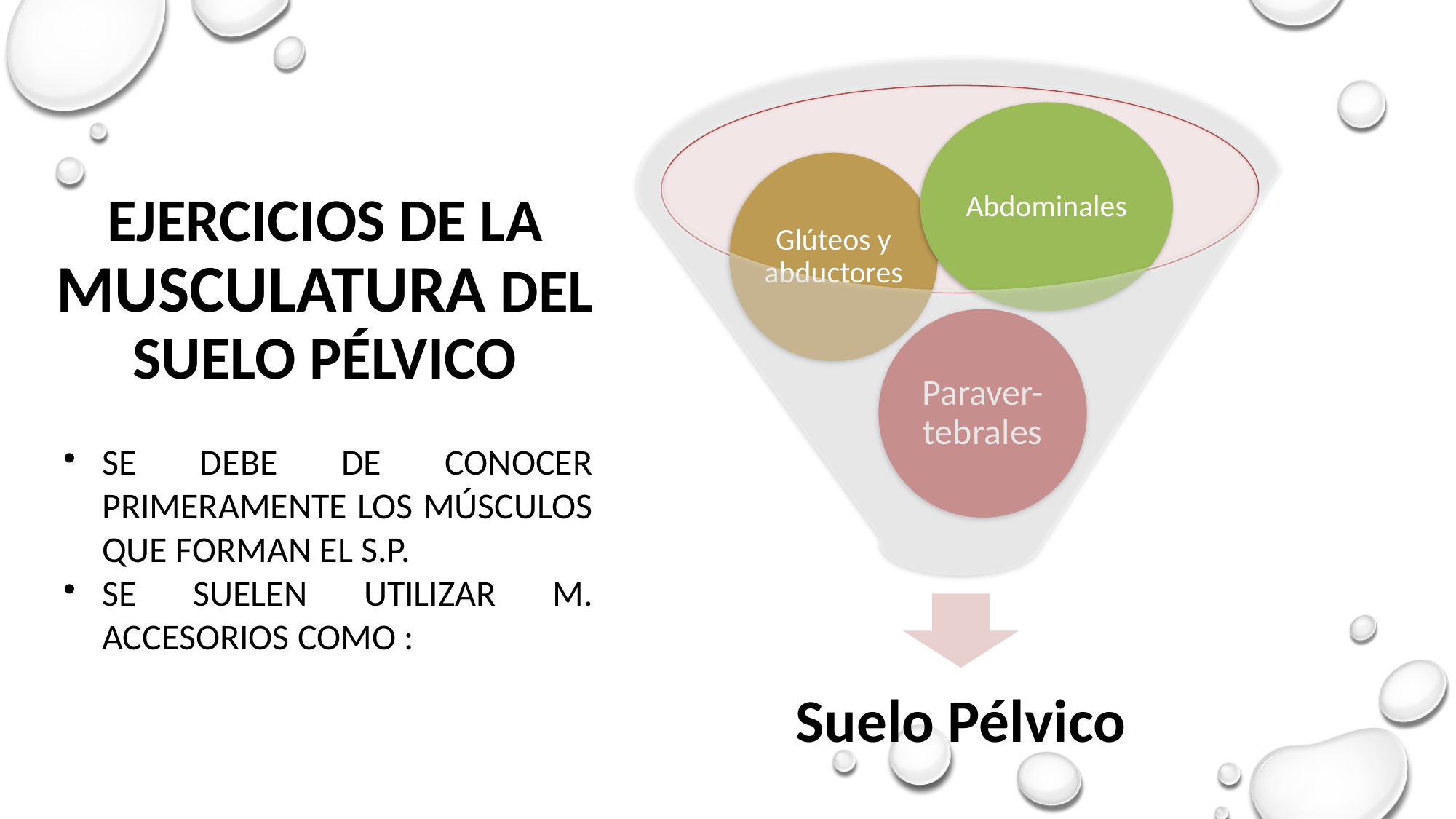

Suelo Pélvico
Paraver-tebrales
Glúteos y abductores
Abdominales
Ejercicios de la musculatura del suelo pélvico
Se debe de conocer primeramente los músculos que forman el S.P.
Se suelen utilizar m. accesorios como :